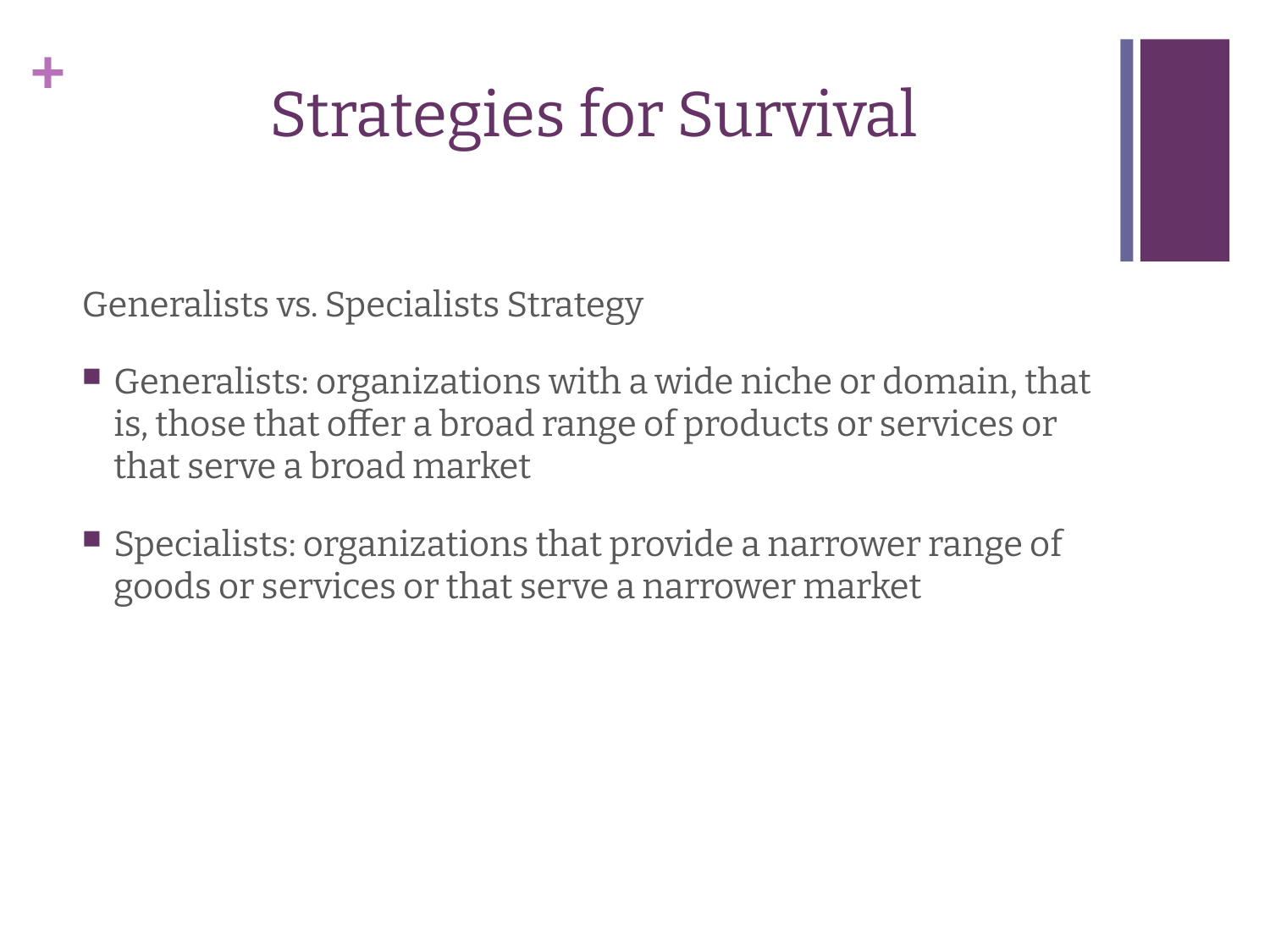

# Strategies for Survival
Generalists vs. Specialists Strategy
Generalists: organizations with a wide niche or domain, that is, those that offer a broad range of products or services or that serve a broad market
Specialists: organizations that provide a narrower range of goods or services or that serve a narrower market